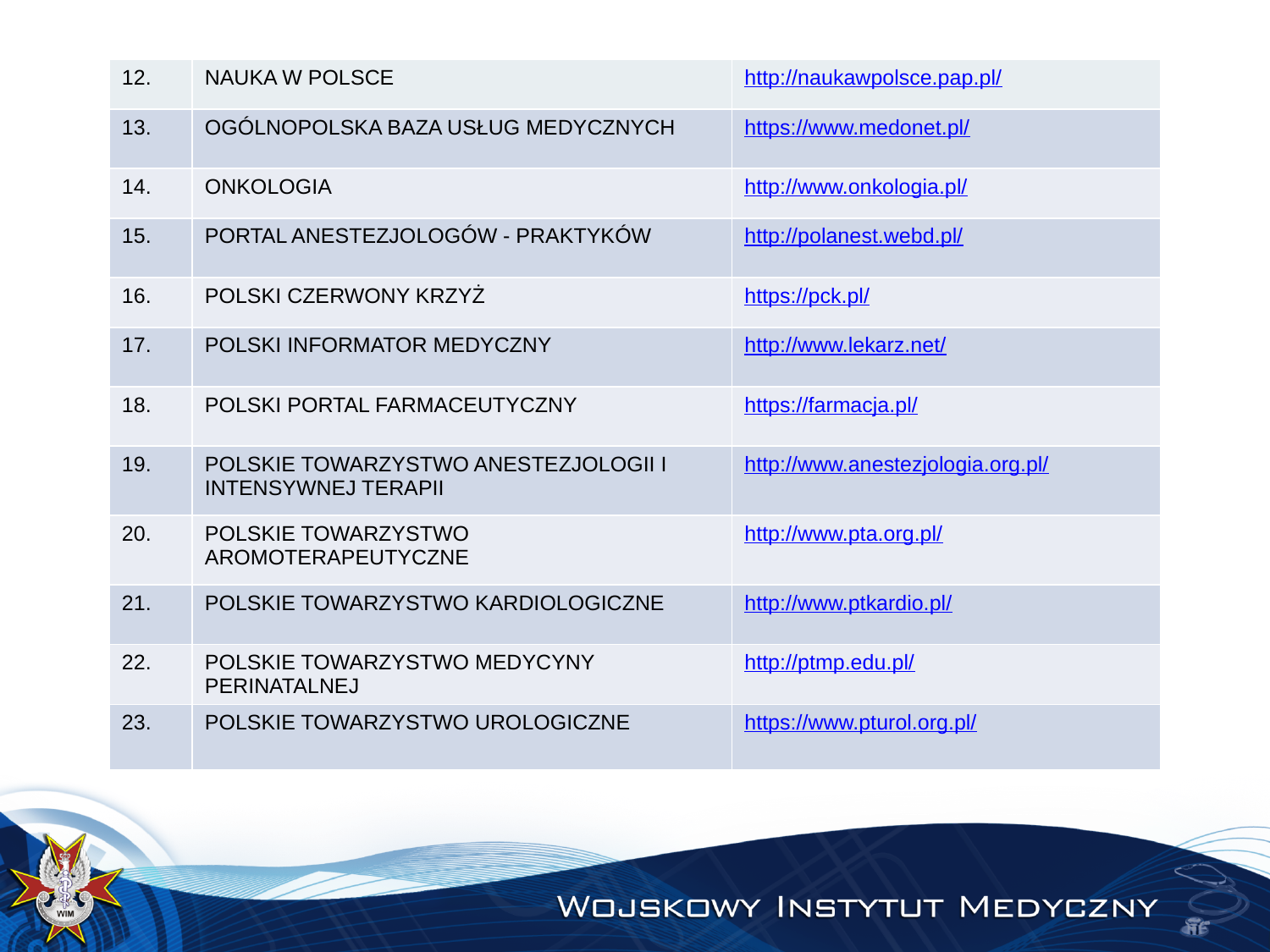

| 12. | NAUKA W POLSCE | http://naukawpolsce.pap.pl/ |
| --- | --- | --- |
| 13. | OGÓLNOPOLSKA BAZA USŁUG MEDYCZNYCH | https://www.medonet.pl/ |
| 14. | ONKOLOGIA | http://www.onkologia.pl/ |
| 15. | PORTAL ANESTEZJOLOGÓW - PRAKTYKÓW | http://polanest.webd.pl/ |
| 16. | POLSKI CZERWONY KRZYŻ | https://pck.pl/ |
| 17. | POLSKI INFORMATOR MEDYCZNY | http://www.lekarz.net/ |
| 18. | POLSKI PORTAL FARMACEUTYCZNY | https://farmacja.pl/ |
| 19. | POLSKIE TOWARZYSTWO ANESTEZJOLOGII I INTENSYWNEJ TERAPII | http://www.anestezjologia.org.pl/ |
| 20. | POLSKIE TOWARZYSTWO AROMOTERAPEUTYCZNE | http://www.pta.org.pl/ |
| 21. | POLSKIE TOWARZYSTWO KARDIOLOGICZNE | http://www.ptkardio.pl/ |
| 22. | POLSKIE TOWARZYSTWO MEDYCYNY PERINATALNEJ | http://ptmp.edu.pl/ |
| 23. | POLSKIE TOWARZYSTWO UROLOGICZNE | https://www.pturol.org.pl/ |